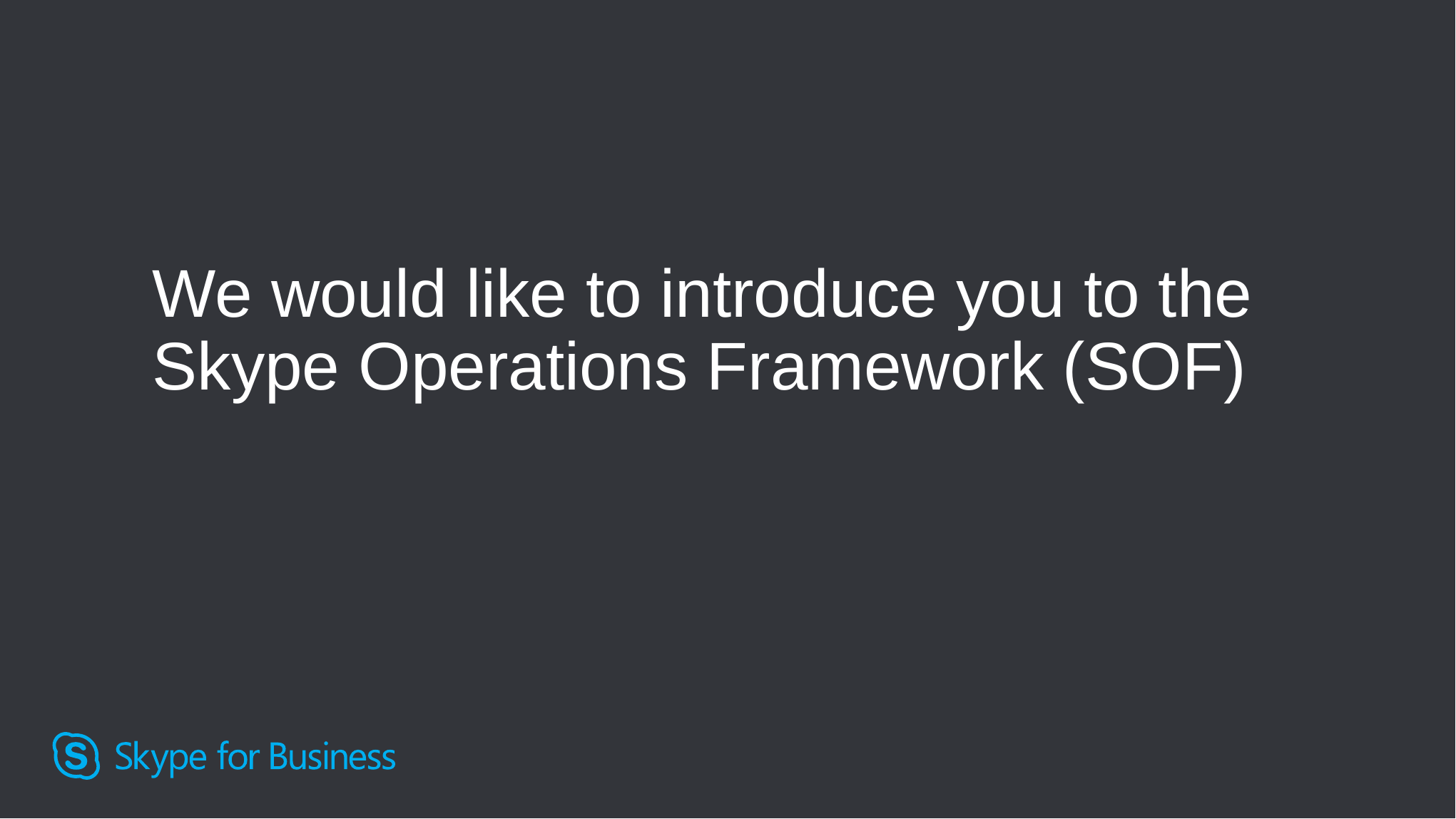

# We would like to introduce you to the Skype Operations Framework (SOF)